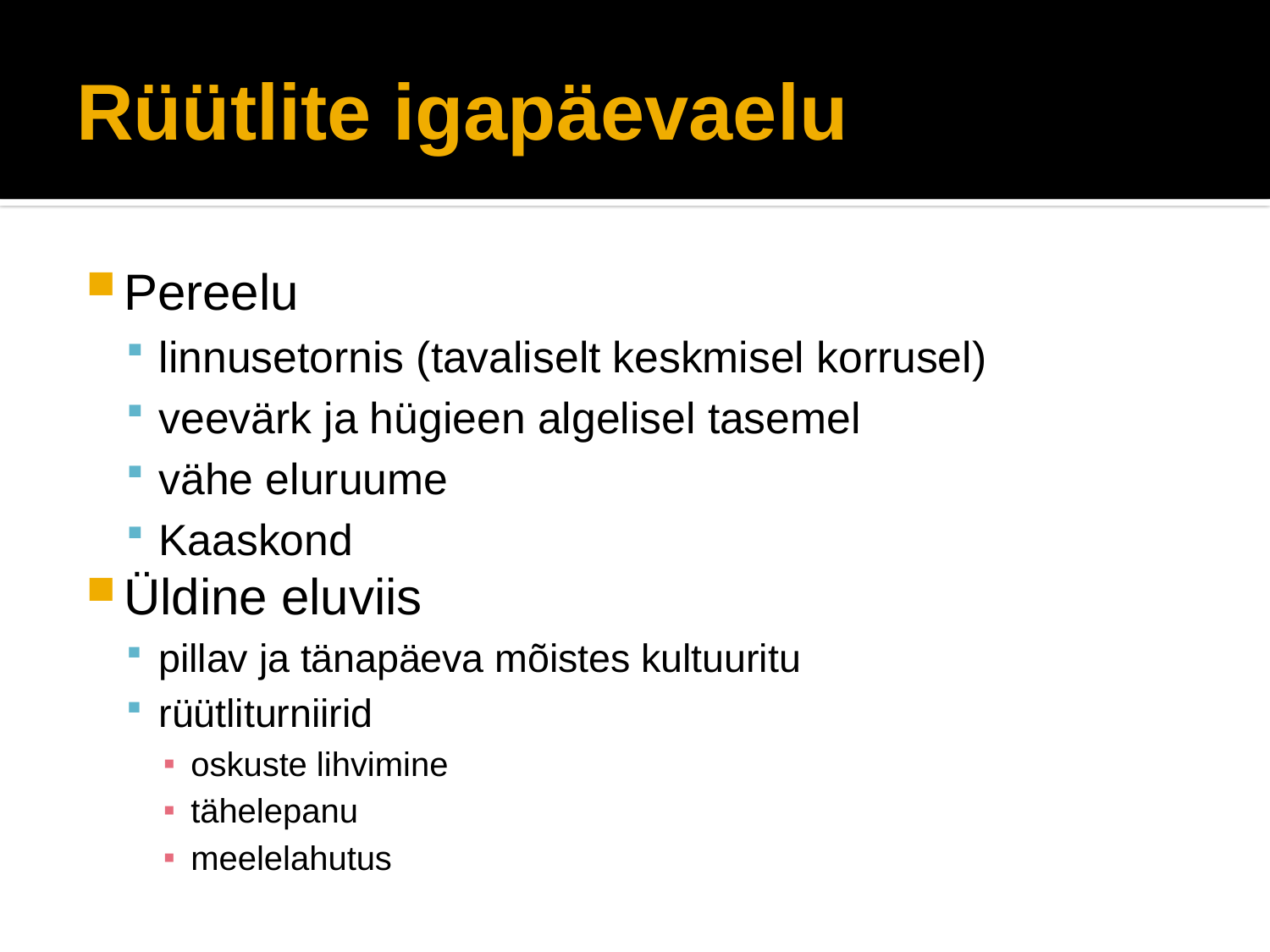

# Rüütlite igapäevaelu
Pereelu
linnusetornis (tavaliselt keskmisel korrusel)
veevärk ja hügieen algelisel tasemel
vähe eluruume
Kaaskond
Üldine eluviis
pillav ja tänapäeva mõistes kultuuritu
rüütliturniirid
oskuste lihvimine
tähelepanu
meelelahutus